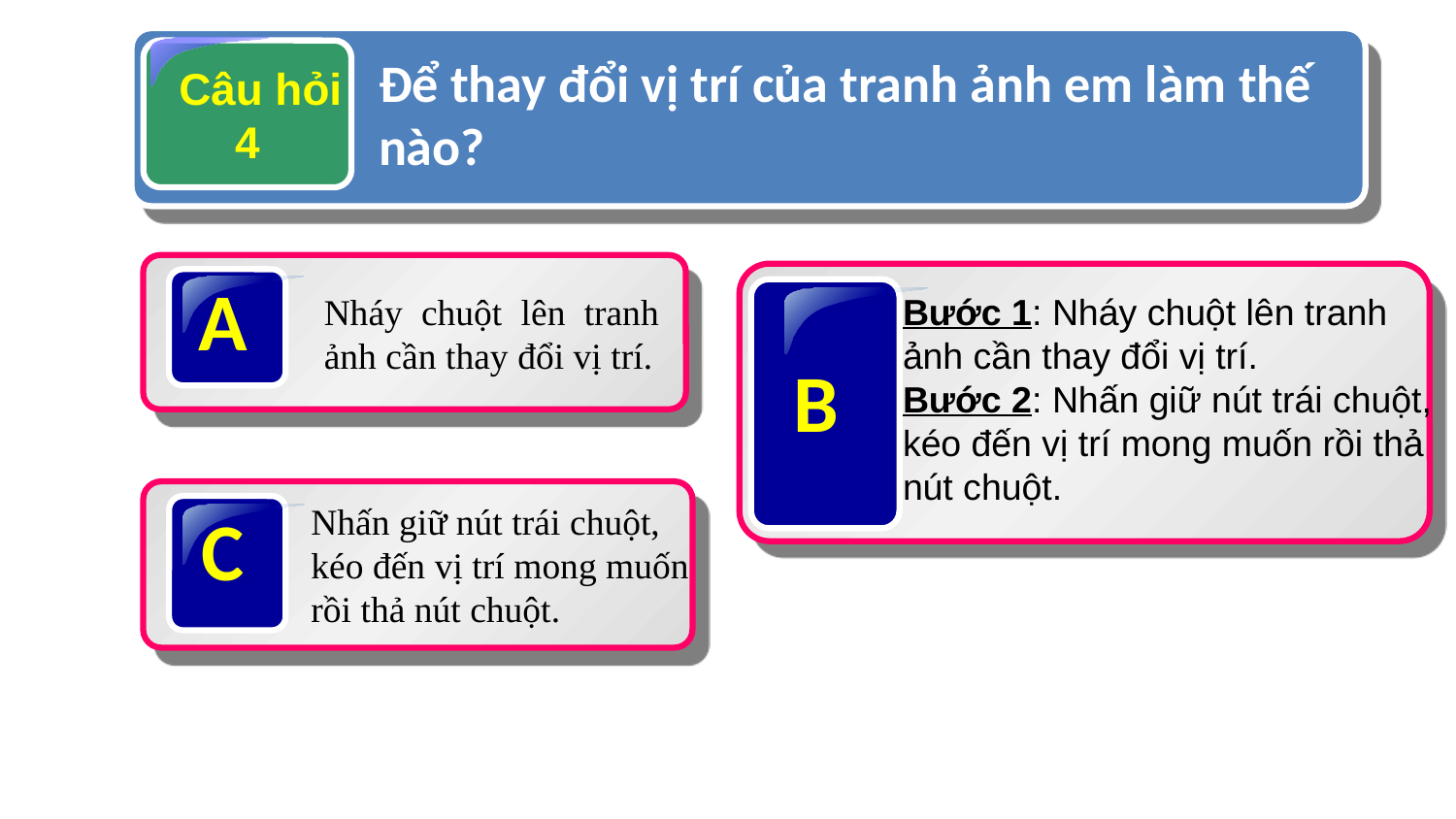

Câu hỏi
4
Để thay đổi vị trí của tranh ảnh em làm thế nào?

A

Nháy chuột lên tranh ảnh cần thay đổi vị trí.

B
Bước 1: Nháy chuột lên tranh ảnh cần thay đổi vị trí.
Bước 2: Nhấn giữ nút trái chuột, kéo đến vị trí mong muốn rồi thả nút chuột.

C

Nhấn giữ nút trái chuột, kéo đến vị trí mong muốn rồi thả nút chuột.